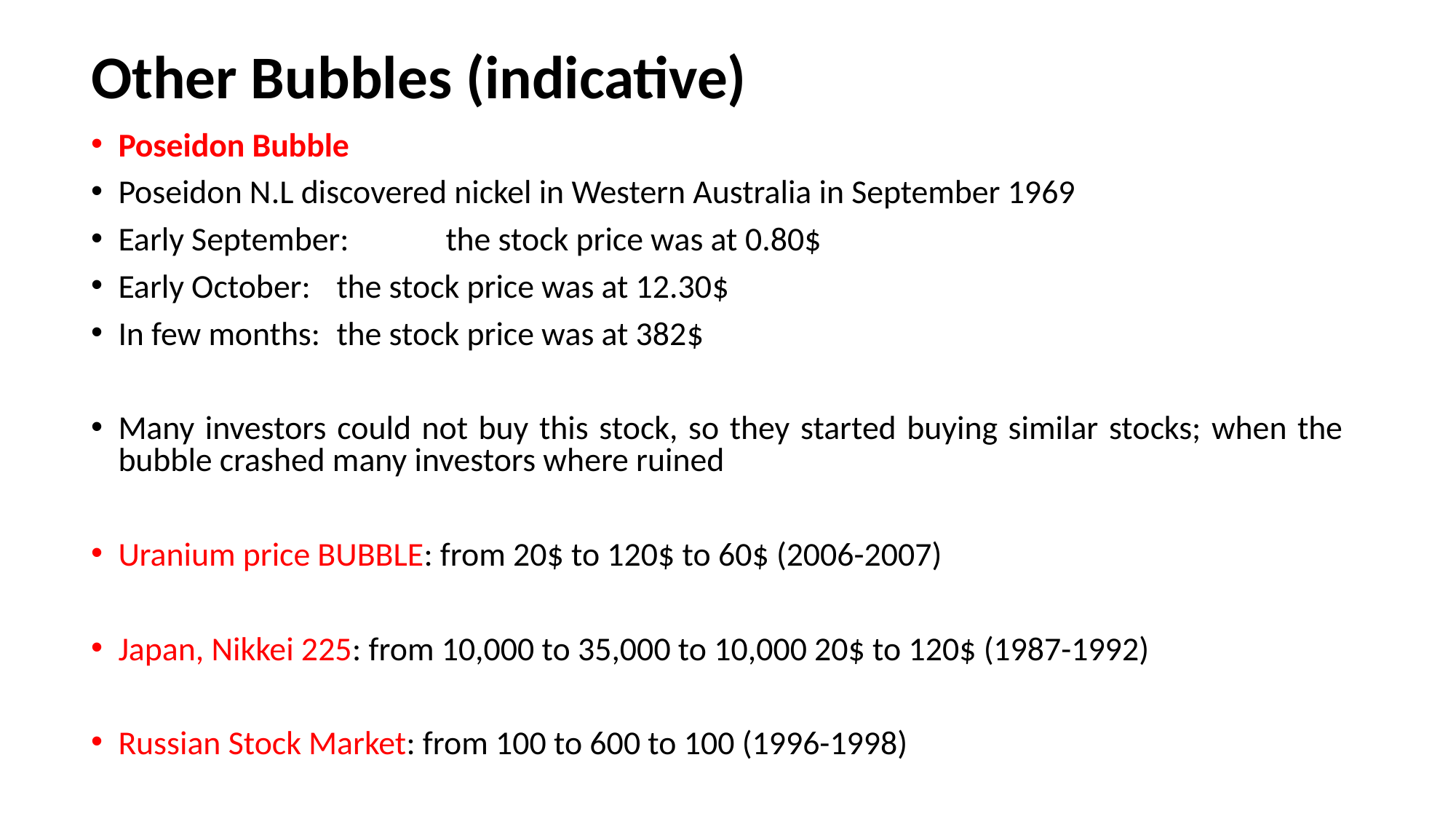

# Other Bubbles (indicative)
Poseidon Bubble
Poseidon N.L discovered nickel in Western Australia in September 1969
Early September: 	the stock price was at 0.80$
Early October: 	the stock price was at 12.30$
In few months: 	the stock price was at 382$

Many investors could not buy this stock, so they started buying similar stocks; when the bubble crashed many investors where ruined

Uranium price BUBBLE: from 20$ to 120$ to 60$ (2006-2007)

Japan, Nikkei 225: from 10,000 to 35,000 to 10,000 20$ to 120$ (1987-1992)

Russian Stock Market: from 100 to 600 to 100 (1996-1998)